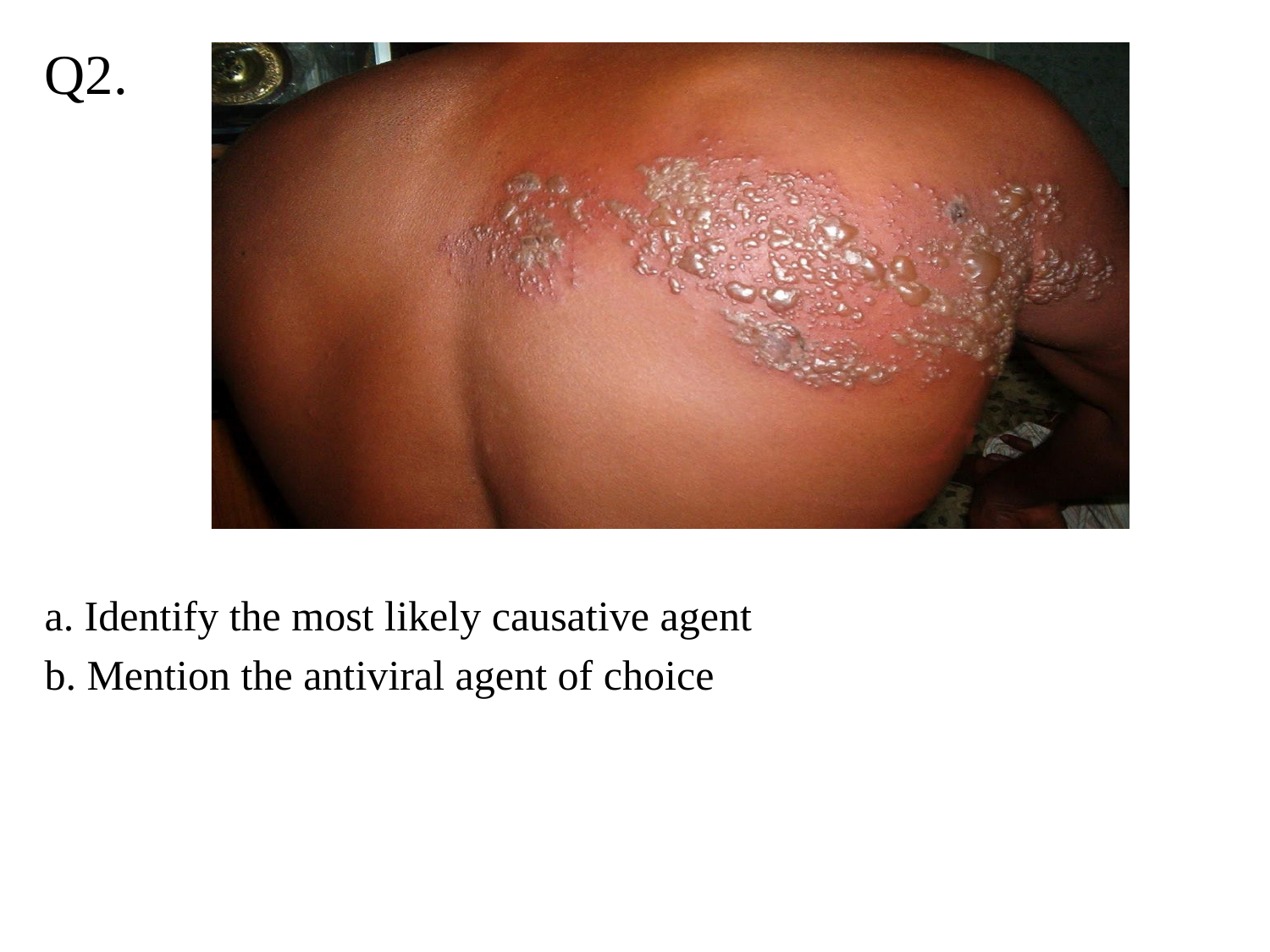

Q2.

a. Identify the most likely causative agent
b. Mention the antiviral agent of choice